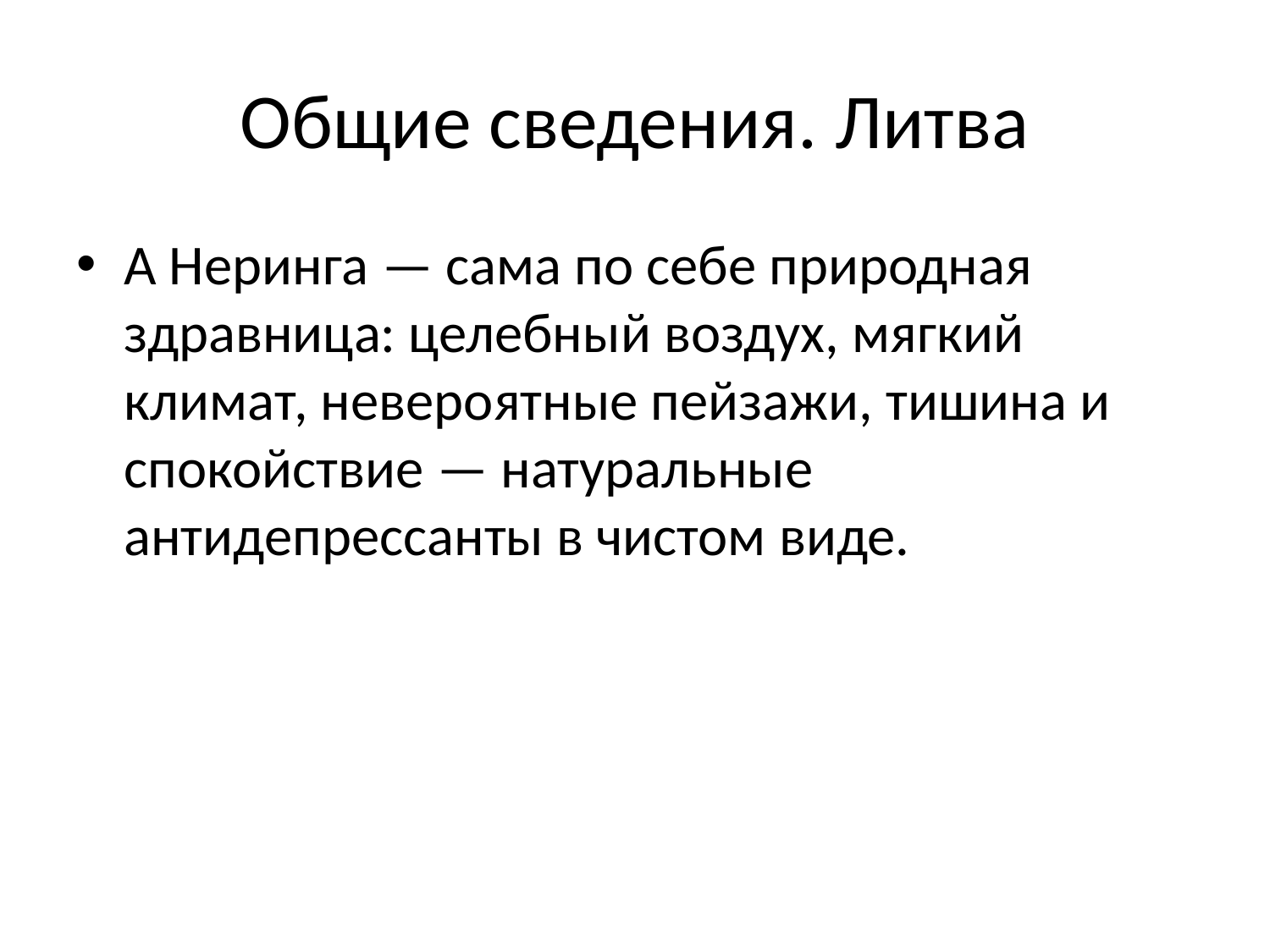

# Общие сведения. Литва
А Неринга — сама по себе природная здравница: целебный воздух, мягкий климат, невероятные пейзажи, тишина и спокойствие — натуральные антидепрессанты в чистом виде.